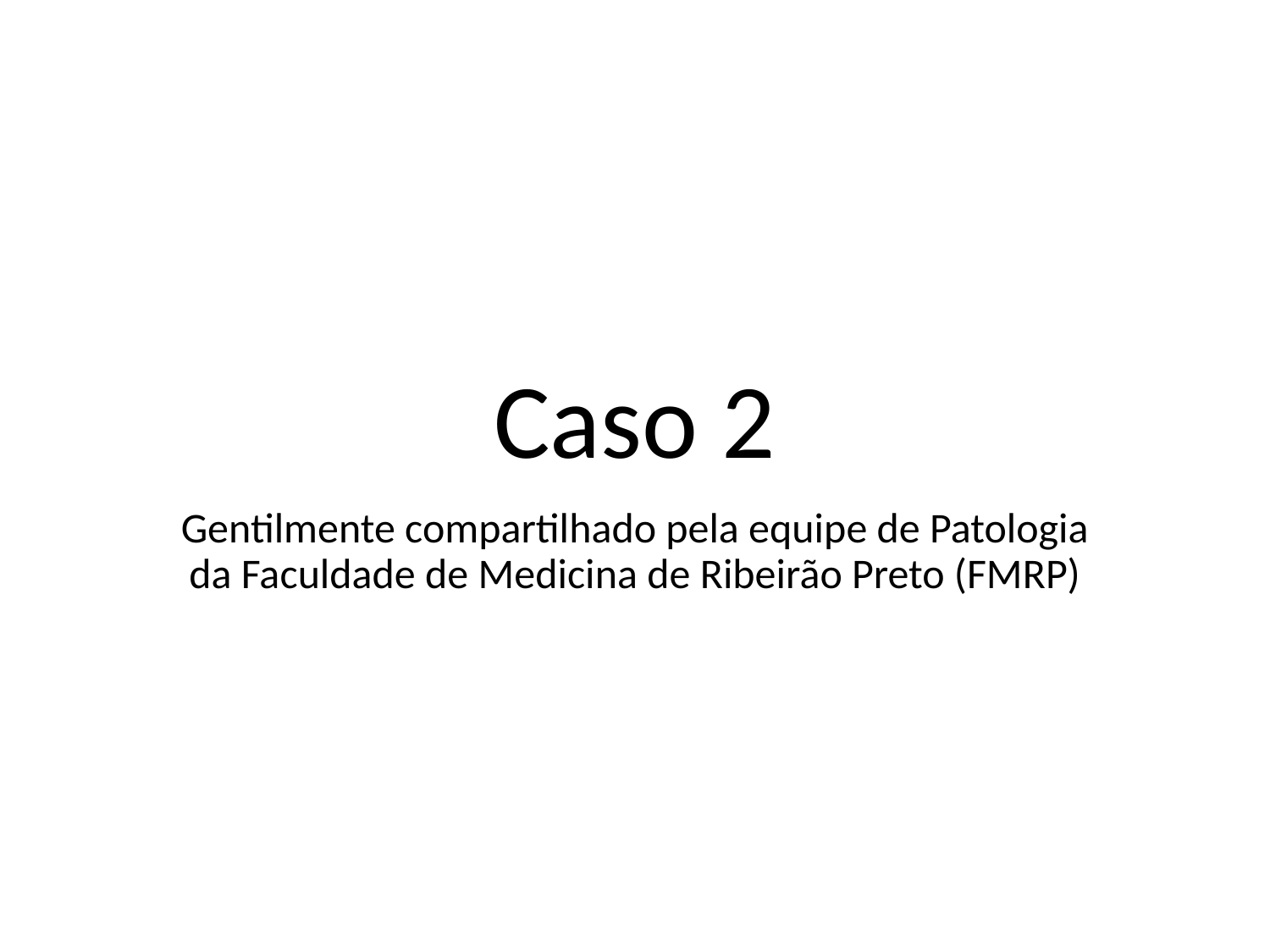

# Caso 2
Gentilmente compartilhado pela equipe de Patologia da Faculdade de Medicina de Ribeirão Preto (FMRP)